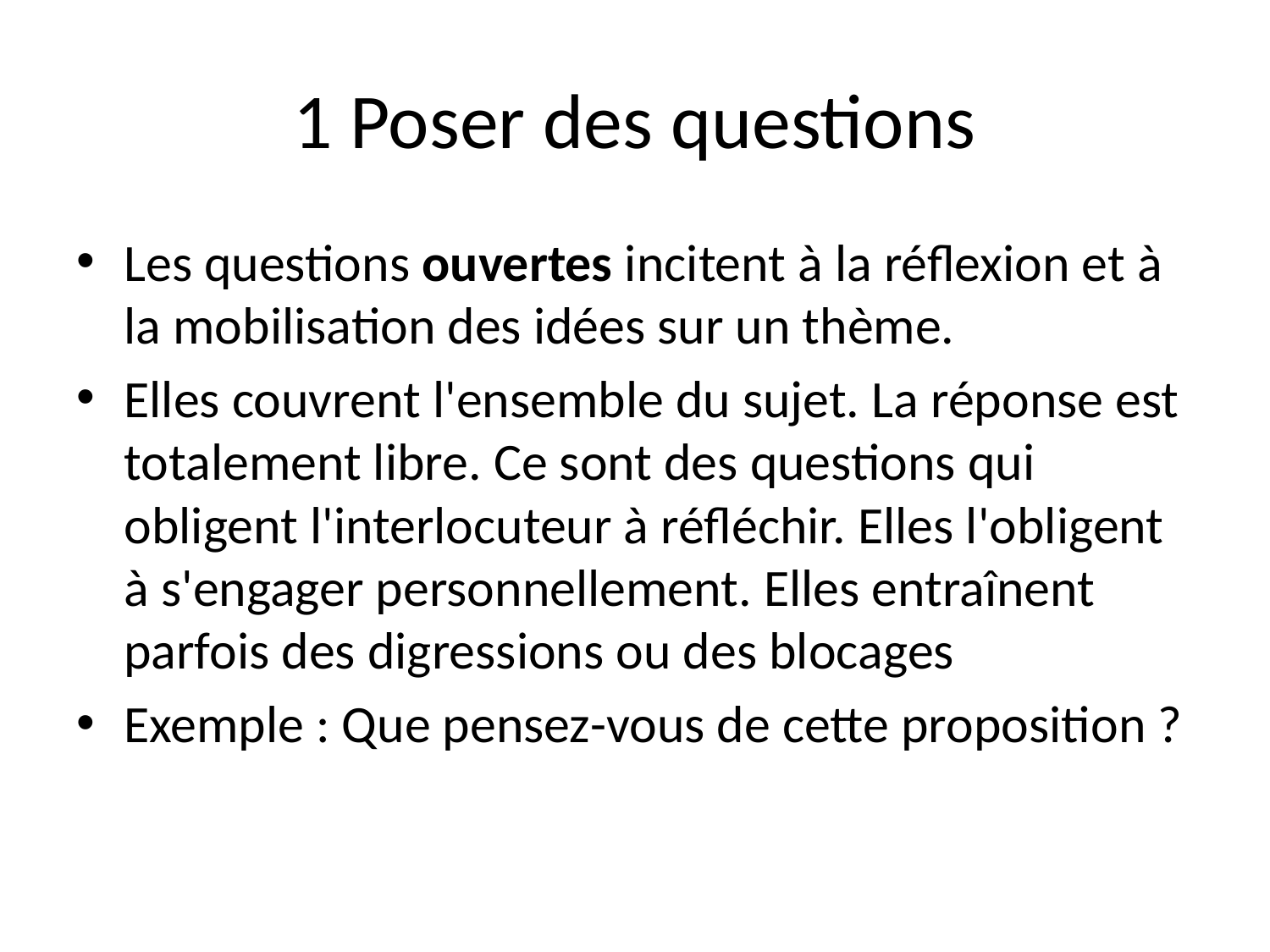

# 1 Poser des questions
Les questions ouvertes incitent à la réflexion et à la mobilisation des idées sur un thème.
Elles couvrent l'ensemble du sujet. La réponse est totalement libre. Ce sont des questions qui obligent l'interlocuteur à réfléchir. Elles l'obligent à s'engager personnellement. Elles entraînent parfois des digressions ou des blocages
Exemple : Que pensez-vous de cette proposition ?